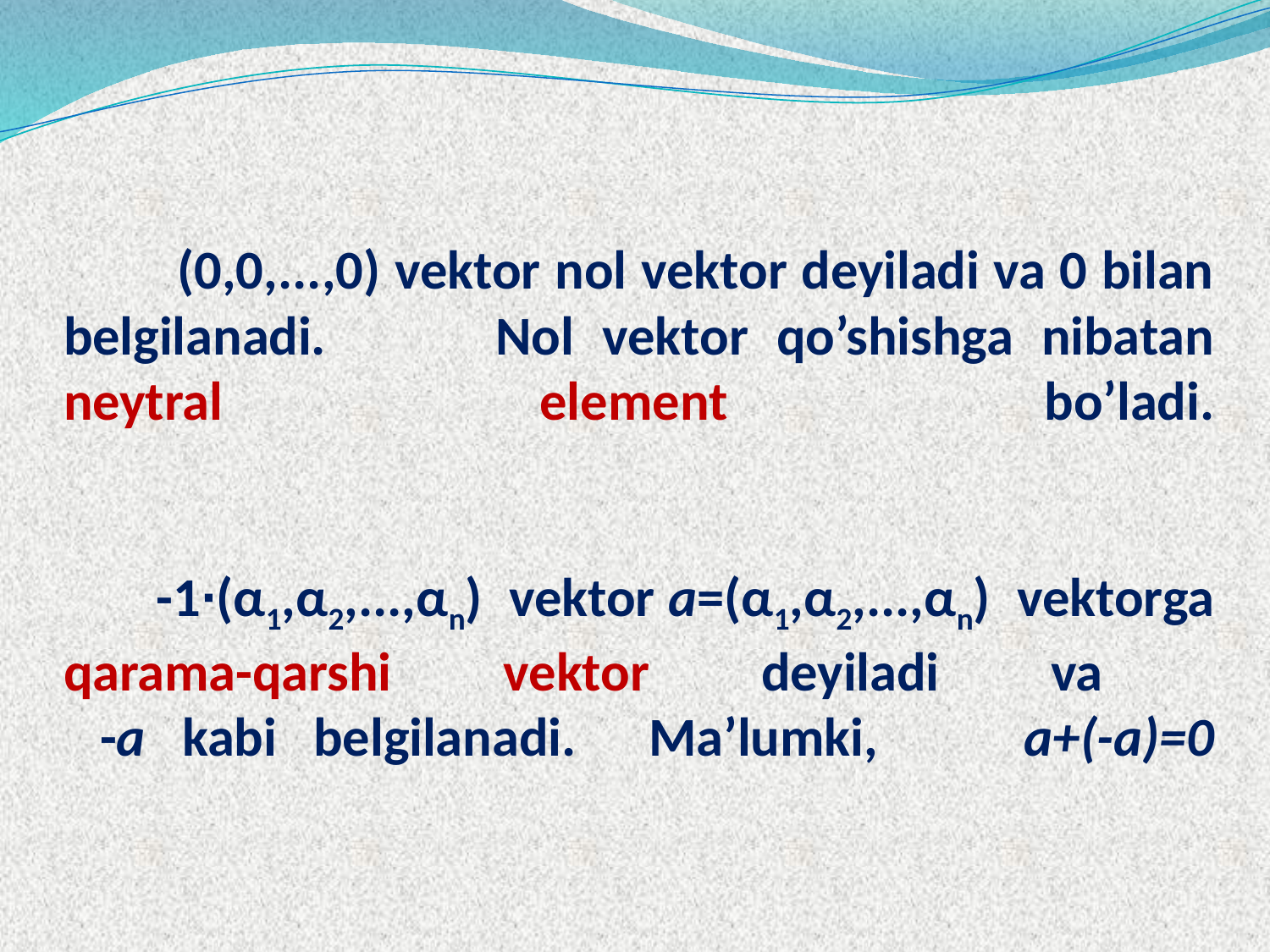

# (0,0,...,0) vektor nol vektor deyiladi va 0 bilan belgilanadi.      Nol vektor qo’shishga nibatan neytral element bo’ladi. -1∙(α1,α2,...,αn)  vektor a=(α1,α2,...,αn)  vektorga qarama-qarshi vektor deyiladi va -a kabi belgilanadi.  Ma’lumki,    a+(-a)=0